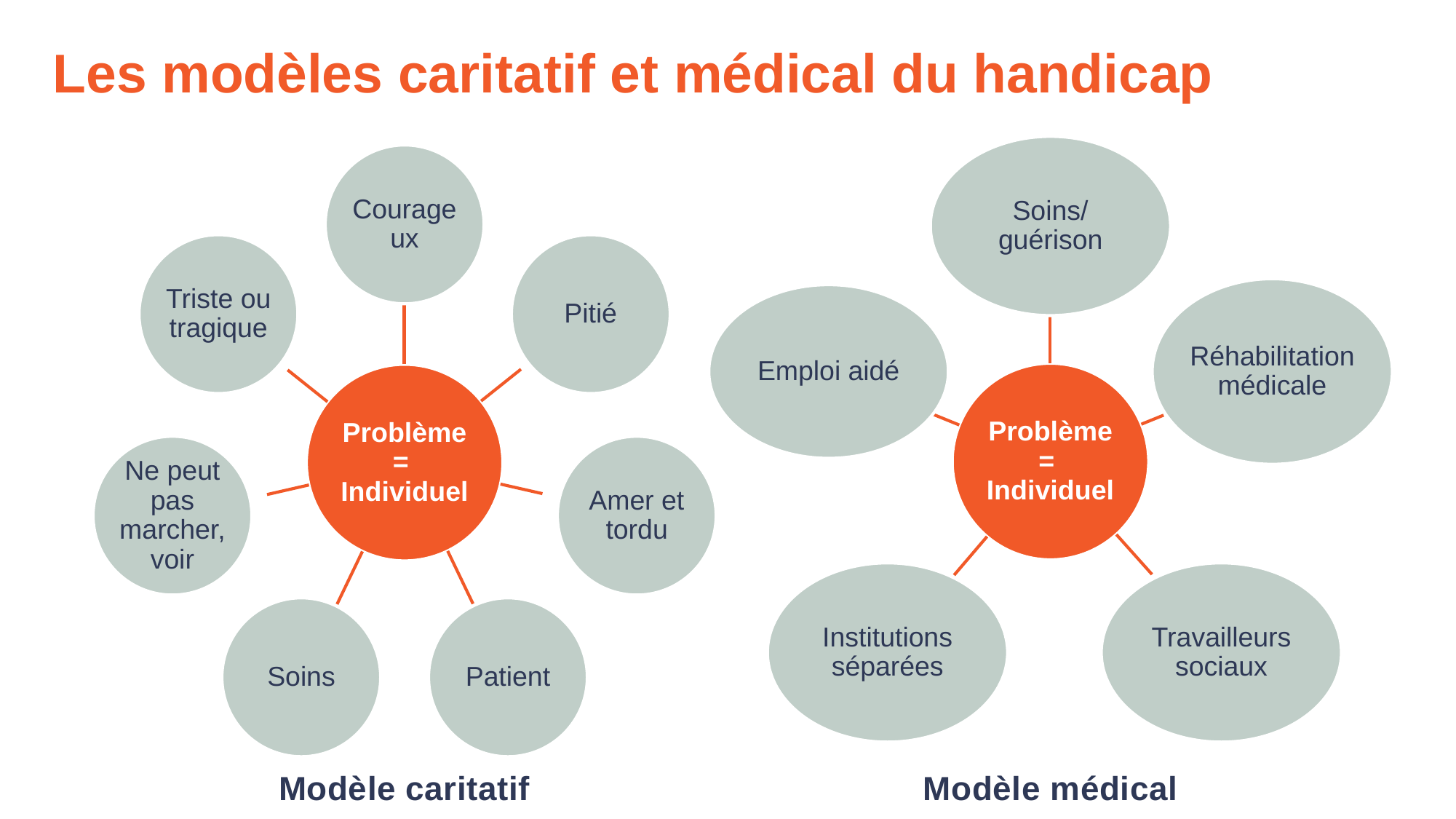

# Les modèles caritatif et médical du handicap
Problème =  Individuel

Soins/guérison

Réhabilitation médicale

Travailleurs sociaux

Institutions séparées

Emploi aidé
Problème =  Individuel

Courageux

Pitié

Amer et tordu

Patient

Soins

Ne peut pas marcher, voir

Triste ou tragique
Modèle caritatif
Modèle médical
5